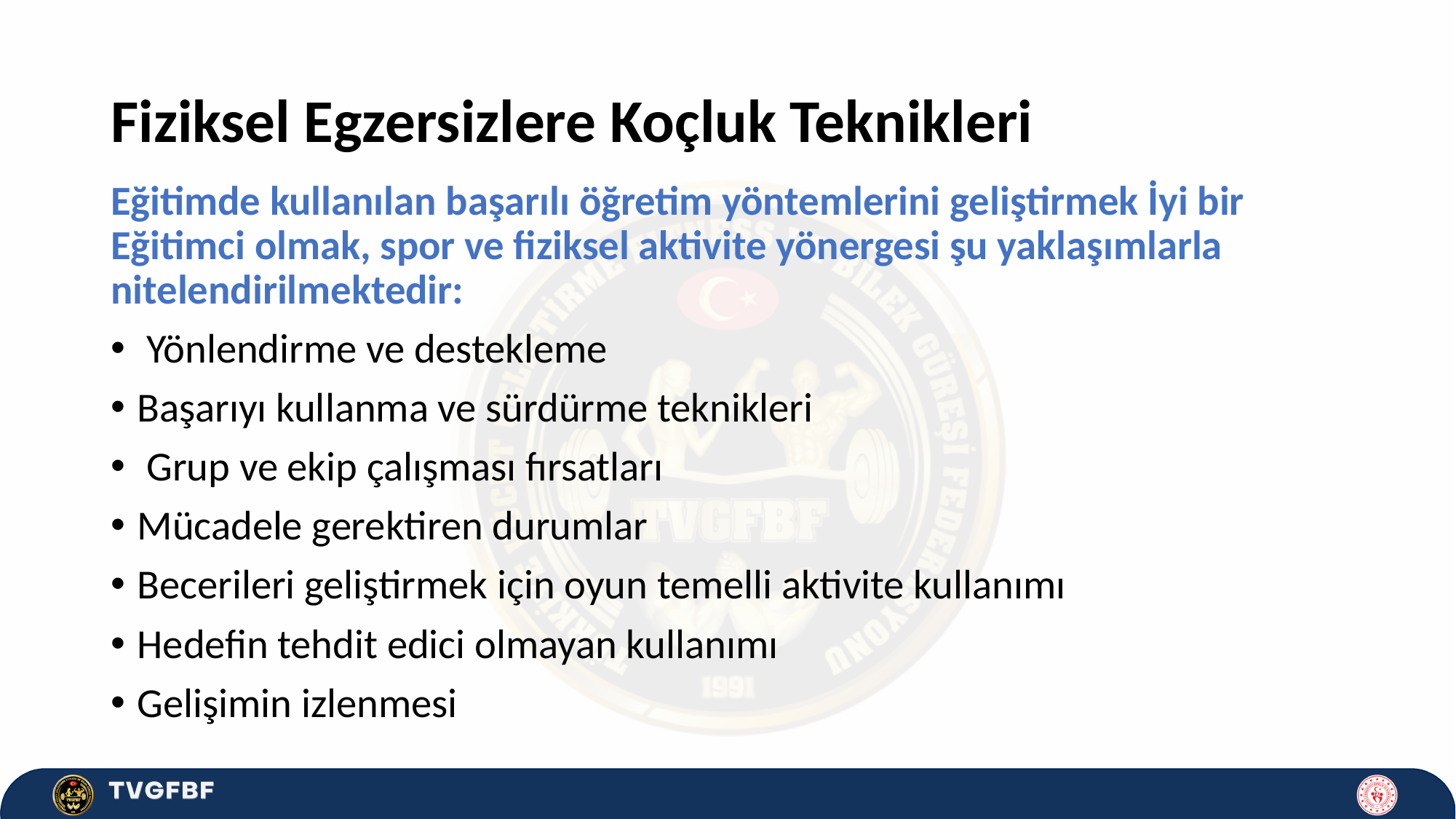

# Fiziksel Egzersizlere Koçluk Teknikleri
Eğitimde kullanılan başarılı öğretim yöntemlerini geliştirmek İyi bir Eğitimci olmak, spor ve fiziksel aktivite yönergesi şu yaklaşımlarla nitelendirilmektedir:
 Yönlendirme ve destekleme
Başarıyı kullanma ve sürdürme teknikleri
 Grup ve ekip çalışması fırsatları
Mücadele gerektiren durumlar
Becerileri geliştirmek için oyun temelli aktivite kullanımı
Hedefin tehdit edici olmayan kullanımı
Gelişimin izlenmesi